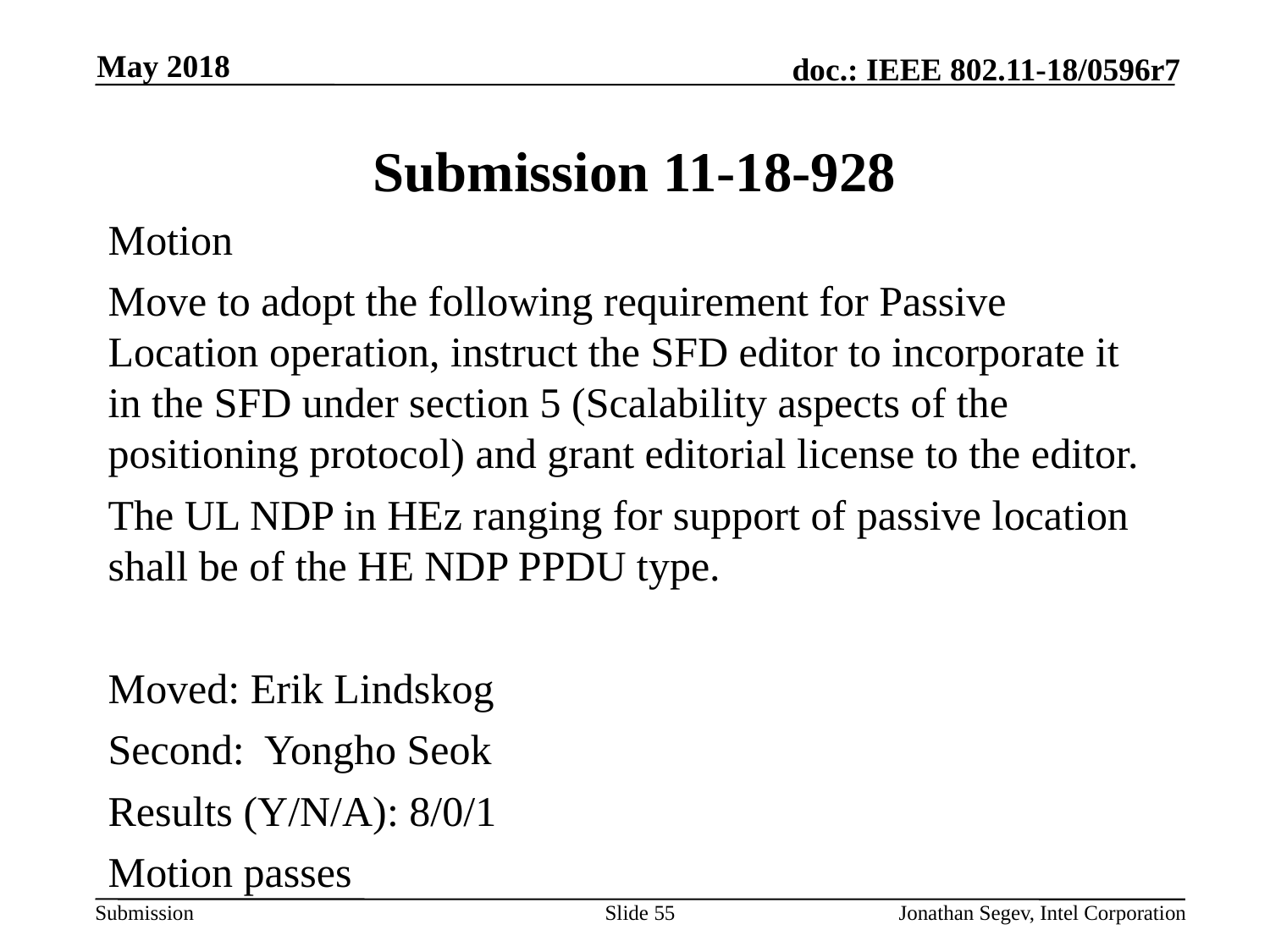

May 2018
# Submission 11-18-928
Motion
Move to adopt the following requirement for Passive Location operation, instruct the SFD editor to incorporate it in the SFD under section 5 (Scalability aspects of the positioning protocol) and grant editorial license to the editor.
The UL NDP in HEz ranging for support of passive location shall be of the HE NDP PPDU type.

Moved: Erik Lindskog
Second:  Yongho Seok
Results (Y/N/A): 8/0/1
Motion passes
Slide 55
Jonathan Segev, Intel Corporation